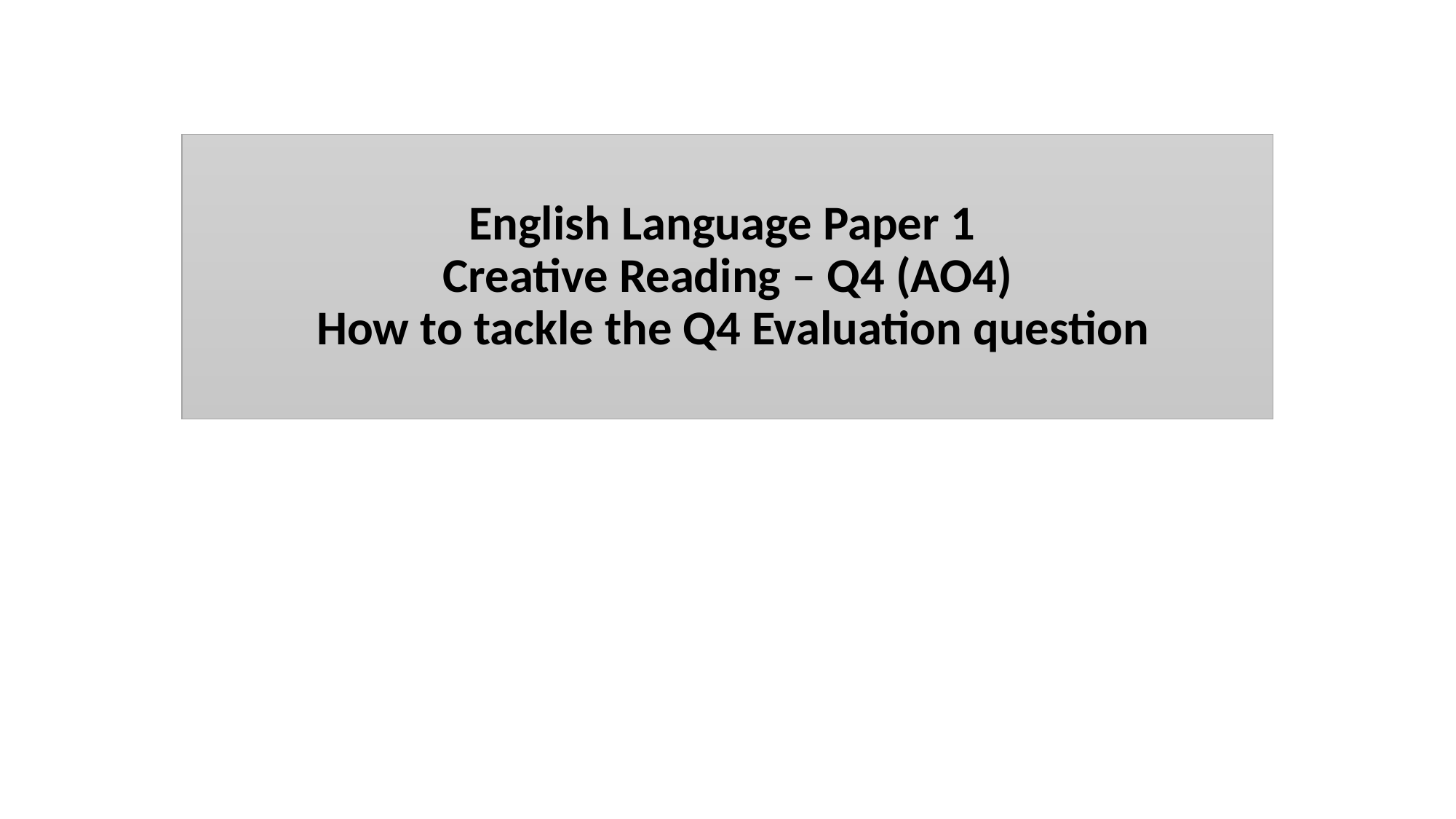

# English Language Paper 1 Creative Reading – Q4 (AO4) How to tackle the Q4 Evaluation question